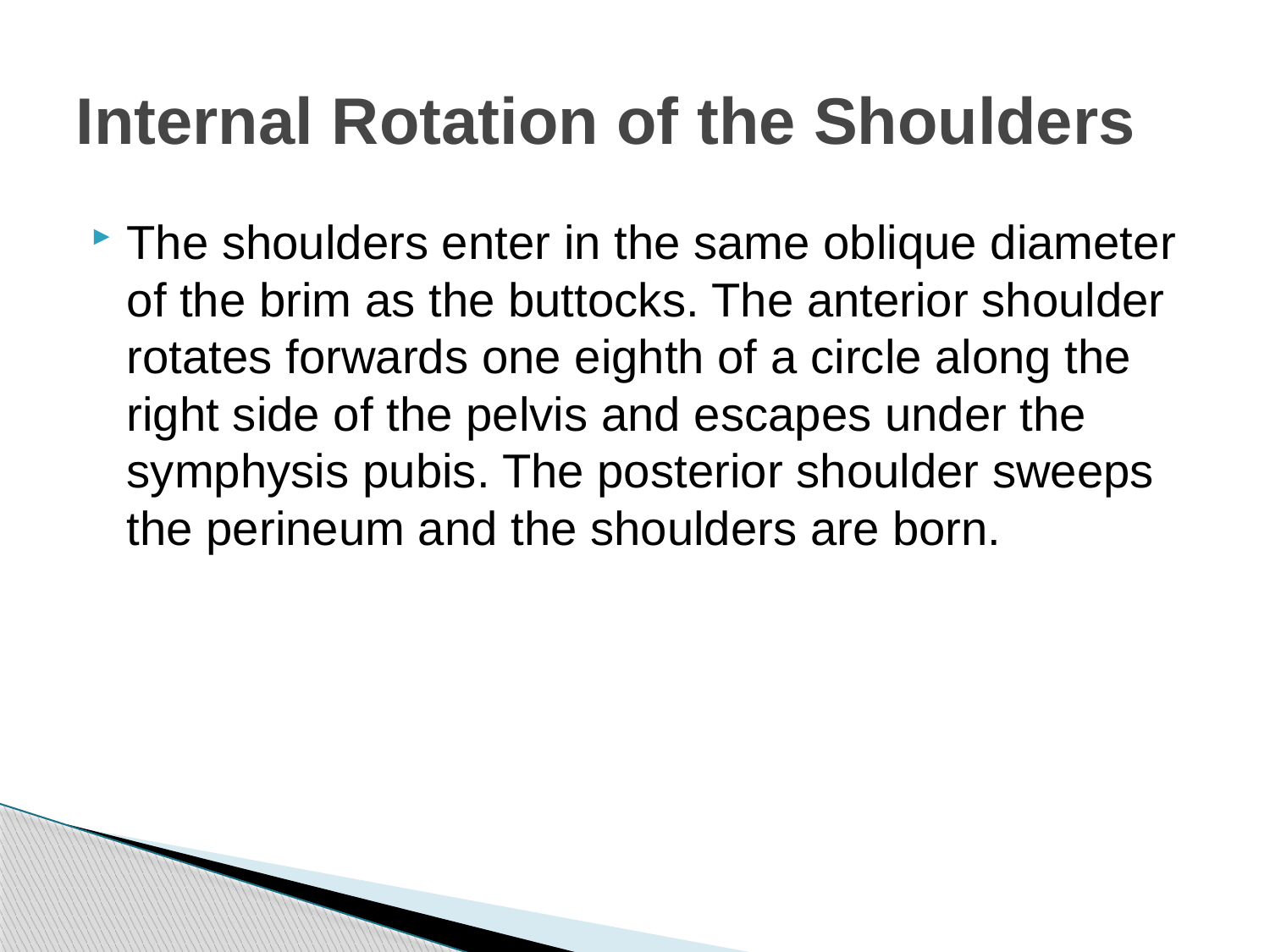

# Internal Rotation of the Shoulders
The shoulders enter in the same oblique diameter of the brim as the buttocks. The anterior shoulder rotates forwards one eighth of a circle along the right side of the pelvis and escapes under the symphysis pubis. The posterior shoulder sweeps the perineum and the shoulders are born.